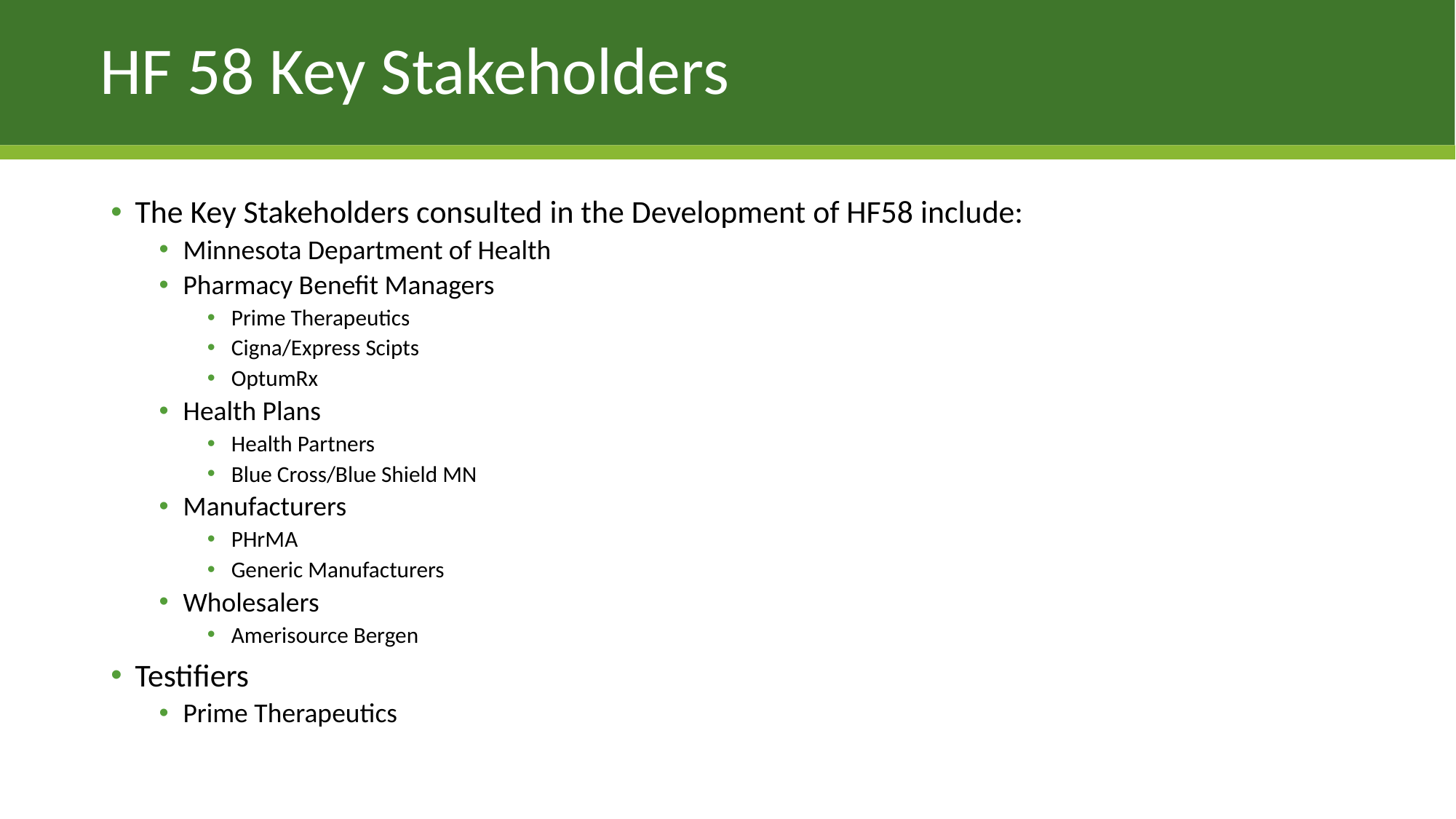

# HF 58 Key Stakeholders
The Key Stakeholders consulted in the Development of HF58 include:
Minnesota Department of Health
Pharmacy Benefit Managers
Prime Therapeutics
Cigna/Express Scipts
OptumRx
Health Plans
Health Partners
Blue Cross/Blue Shield MN
Manufacturers
PHrMA
Generic Manufacturers
Wholesalers
Amerisource Bergen
Testifiers
Prime Therapeutics